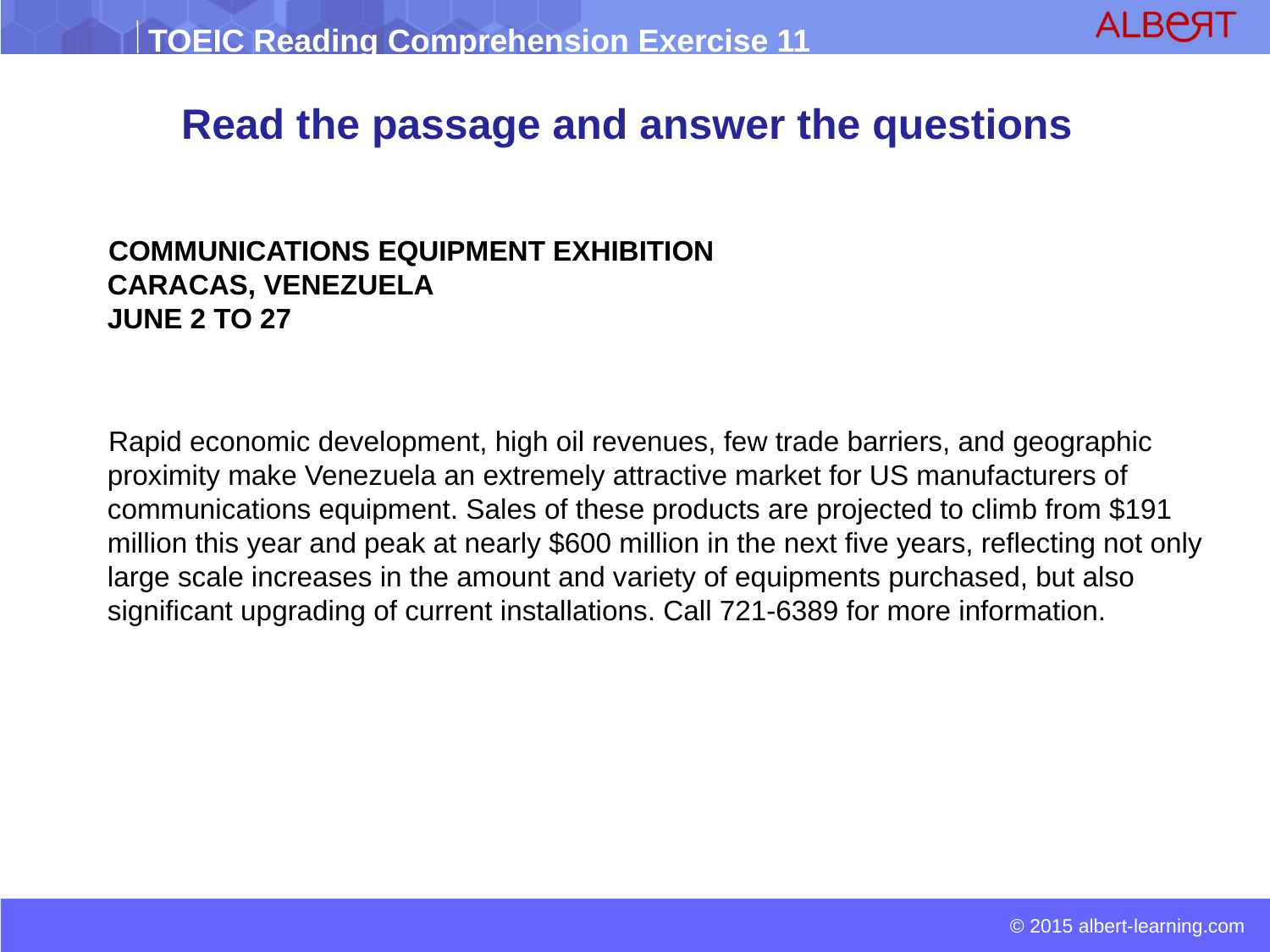

# Read the passage and answer the questions
   COMMUNICATIONS EQUIPMENT EXHIBITION
CARACAS, VENEZUELA
JUNE 2 TO 27

   Rapid economic development, high oil revenues, few trade barriers, and geographic proximity make Venezuela an extremely attractive market for US manufacturers of communications equipment. Sales of these products are projected to climb from $191 million this year and peak at nearly $600 million in the next five years, reflecting not only large scale increases in the amount and variety of equipments purchased, but also significant upgrading of current installations. Call 721-6389 for more information.